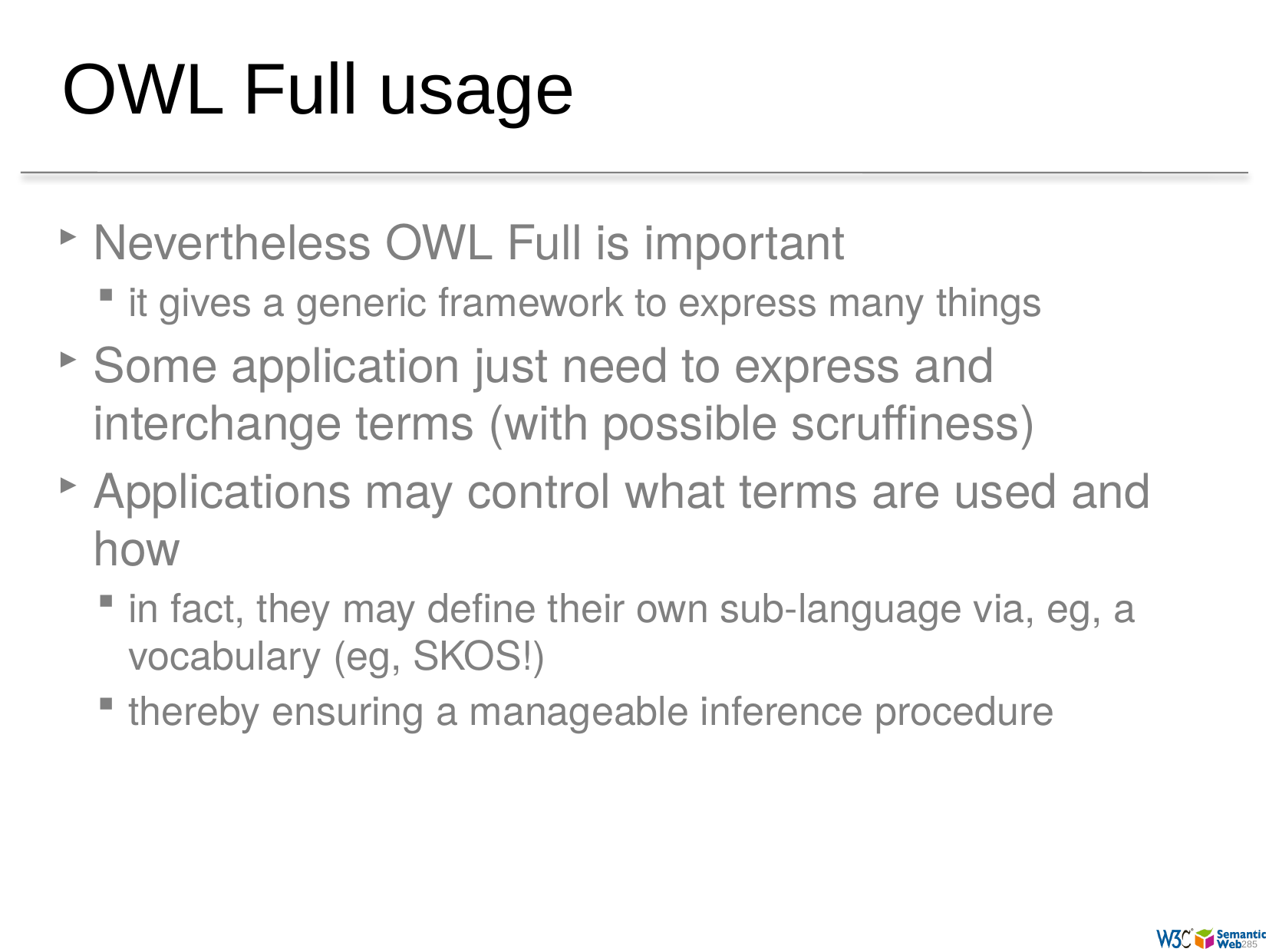

# OWL Full usage
Nevertheless OWL Full is important
it gives a generic framework to express many things
Some application just need to express and interchange terms (with possible scruffiness)
Applications may control what terms are used and how
in fact, they may define their own sub-language via, eg, a vocabulary (eg, SKOS!)
thereby ensuring a manageable inference procedure